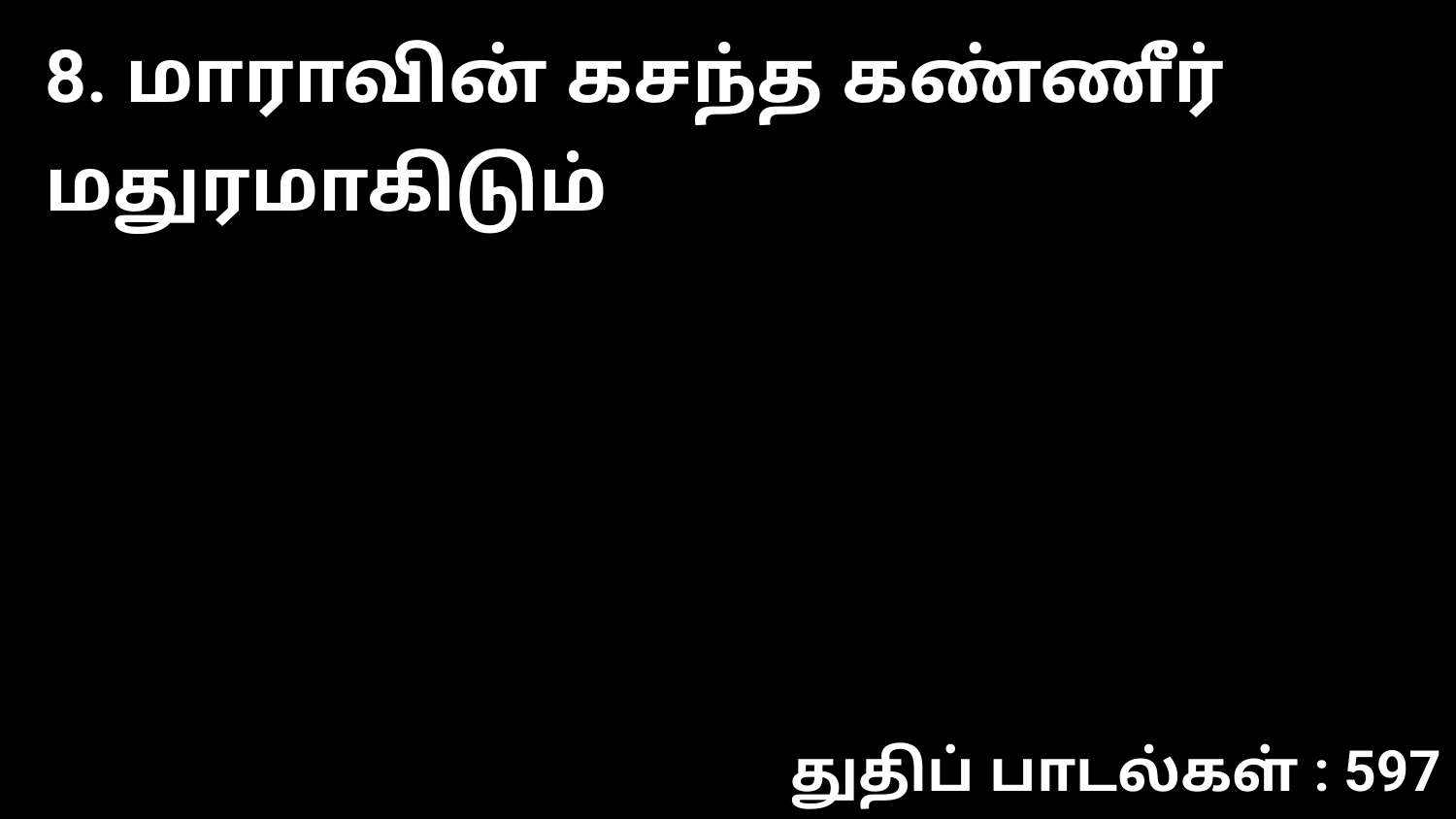

8. மாராவின் கசந்த கண்ணீர் மதுரமாகிடும்
துதிப் பாடல்கள் : 597